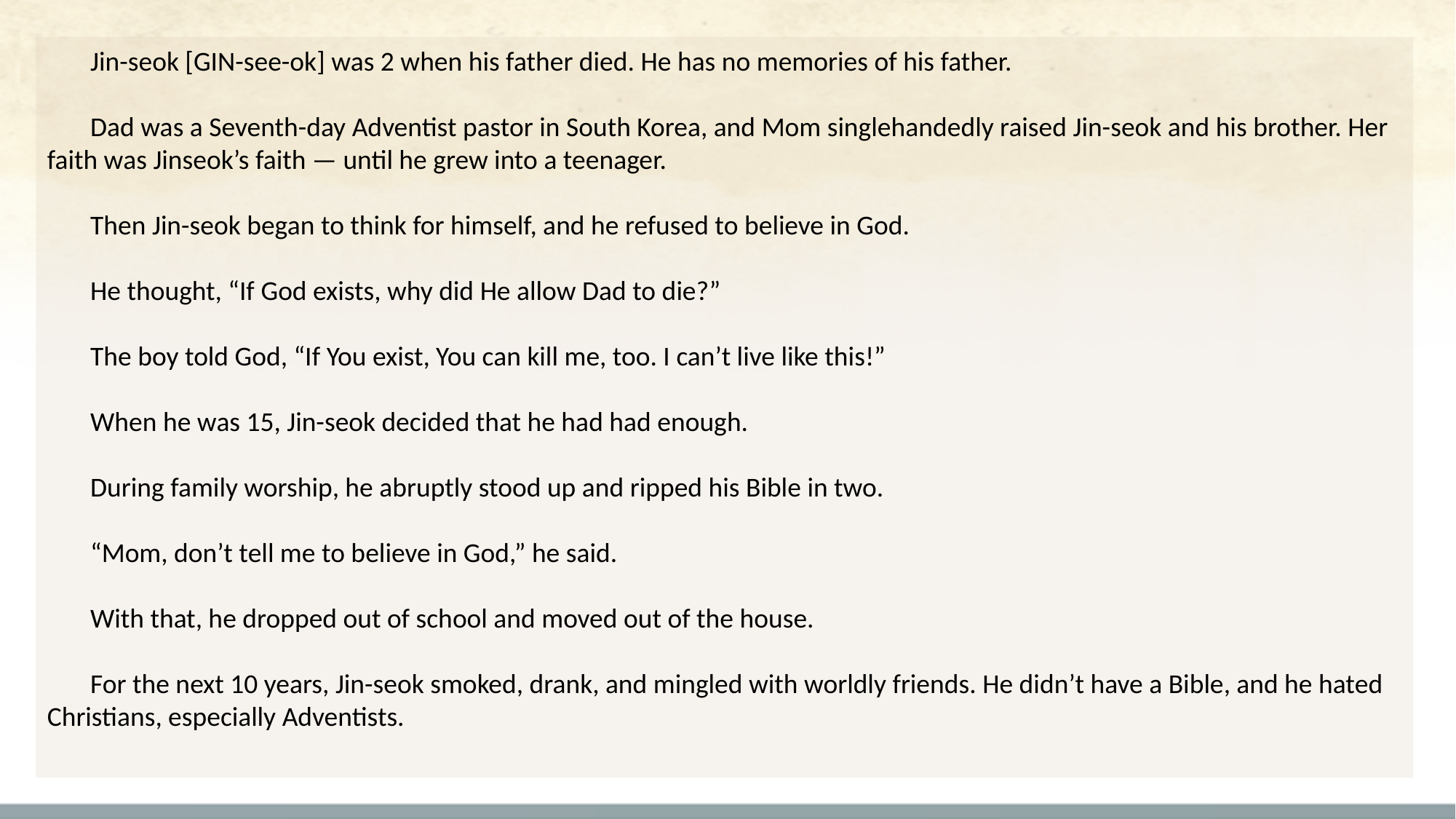

Jin-seok [GIN-see-ok] was 2 when his father died. He has no memories of his father.

Dad was a Seventh-day Adventist pastor in South Korea, and Mom singlehandedly raised Jin-seok and his brother. Her faith was Jinseok’s faith — until he grew into a teenager.

Then Jin-seok began to think for himself, and he refused to believe in God.

He thought, “If God exists, why did He allow Dad to die?”

The boy told God, “If You exist, You can kill me, too. I can’t live like this!”

When he was 15, Jin-seok decided that he had had enough.

During family worship, he abruptly stood up and ripped his Bible in two.

“Mom, don’t tell me to believe in God,” he said.

With that, he dropped out of school and moved out of the house.

For the next 10 years, Jin-seok smoked, drank, and mingled with worldly friends. He didn’t have a Bible, and he hated Christians, especially Adventists.